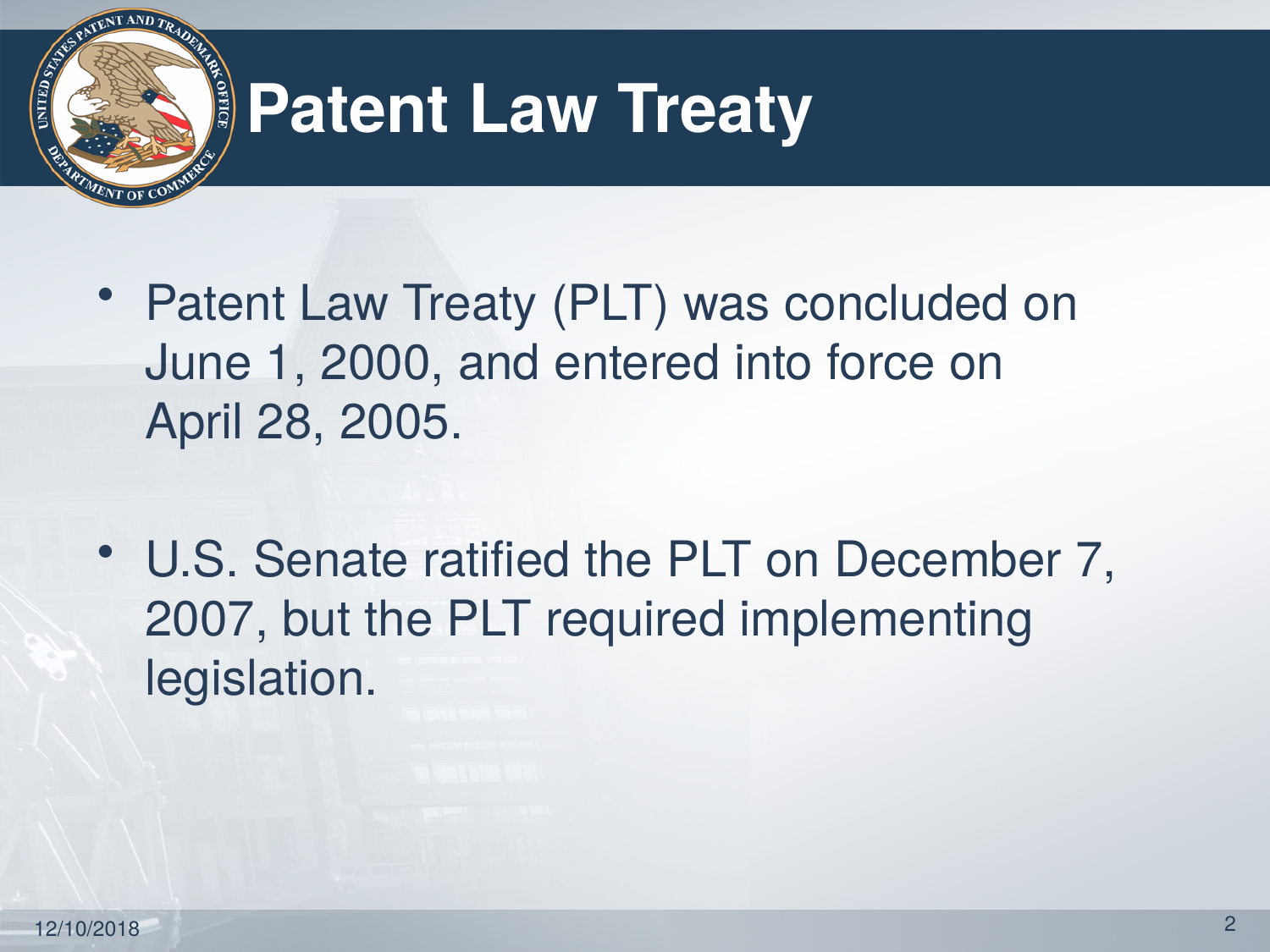

# Patent Law Treaty
Patent Law Treaty (PLT) was concluded on June 1, 2000, and entered into force on April 28, 2005.

U.S. Senate ratified the PLT on December 7, 2007, but the PLT required implementing legislation.
12/10/2018
2